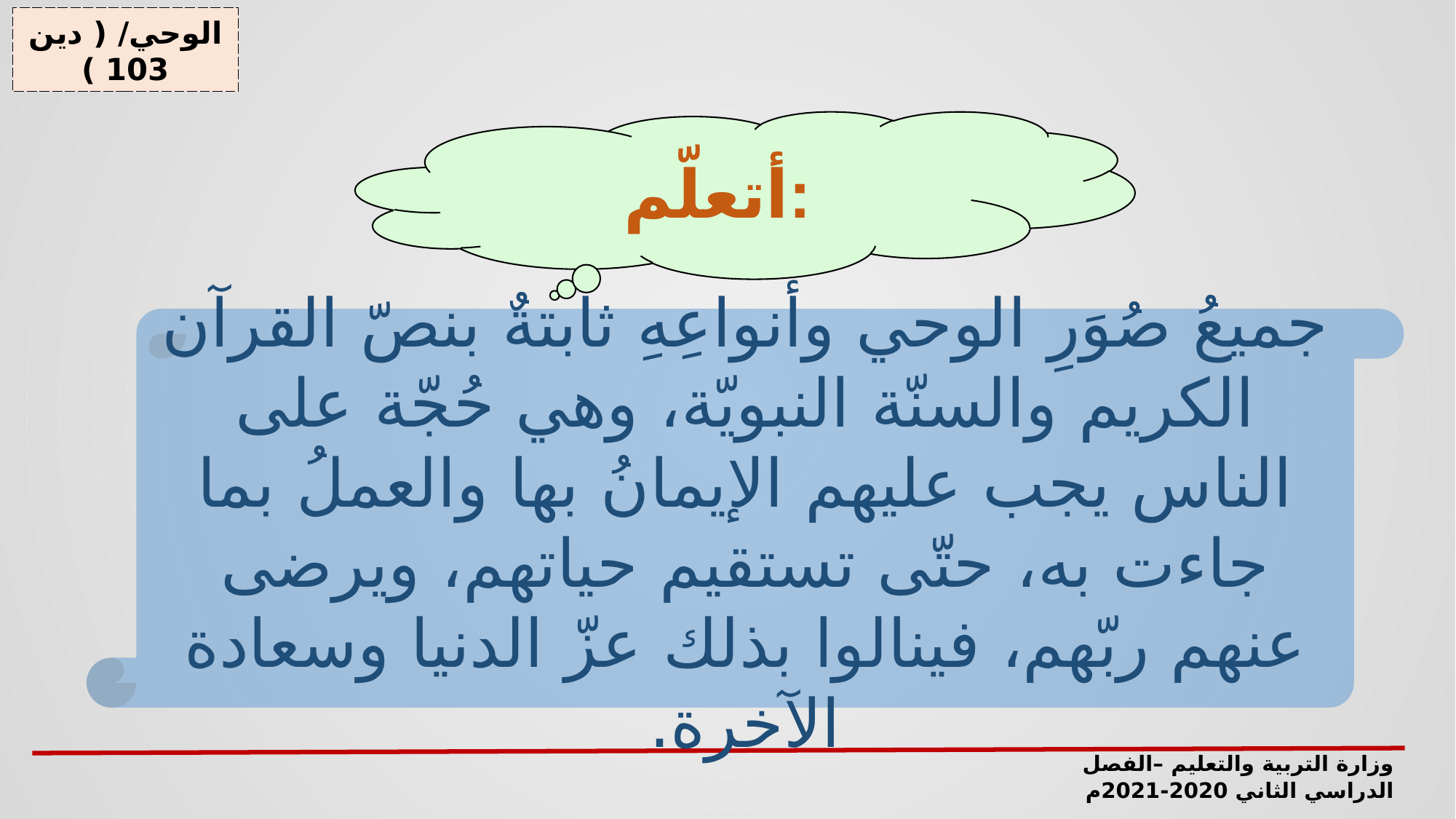

الوحي/ ( دين 103 )
أتعلّم:
جميعُ صُوَرِ الوحي وأنواعِهِ ثابتةٌ بنصّ القرآن الكريم والسنّة النبويّة، وهي حُجّة على الناس يجب عليهم الإيمانُ بها والعملُ بما جاءت به، حتّى تستقيم حياتهم، ويرضى عنهم ربّهم، فينالوا بذلك عزّ الدنيا وسعادة الآخرة.
وزارة التربية والتعليم –الفصل الدراسي الثاني 2020-2021م